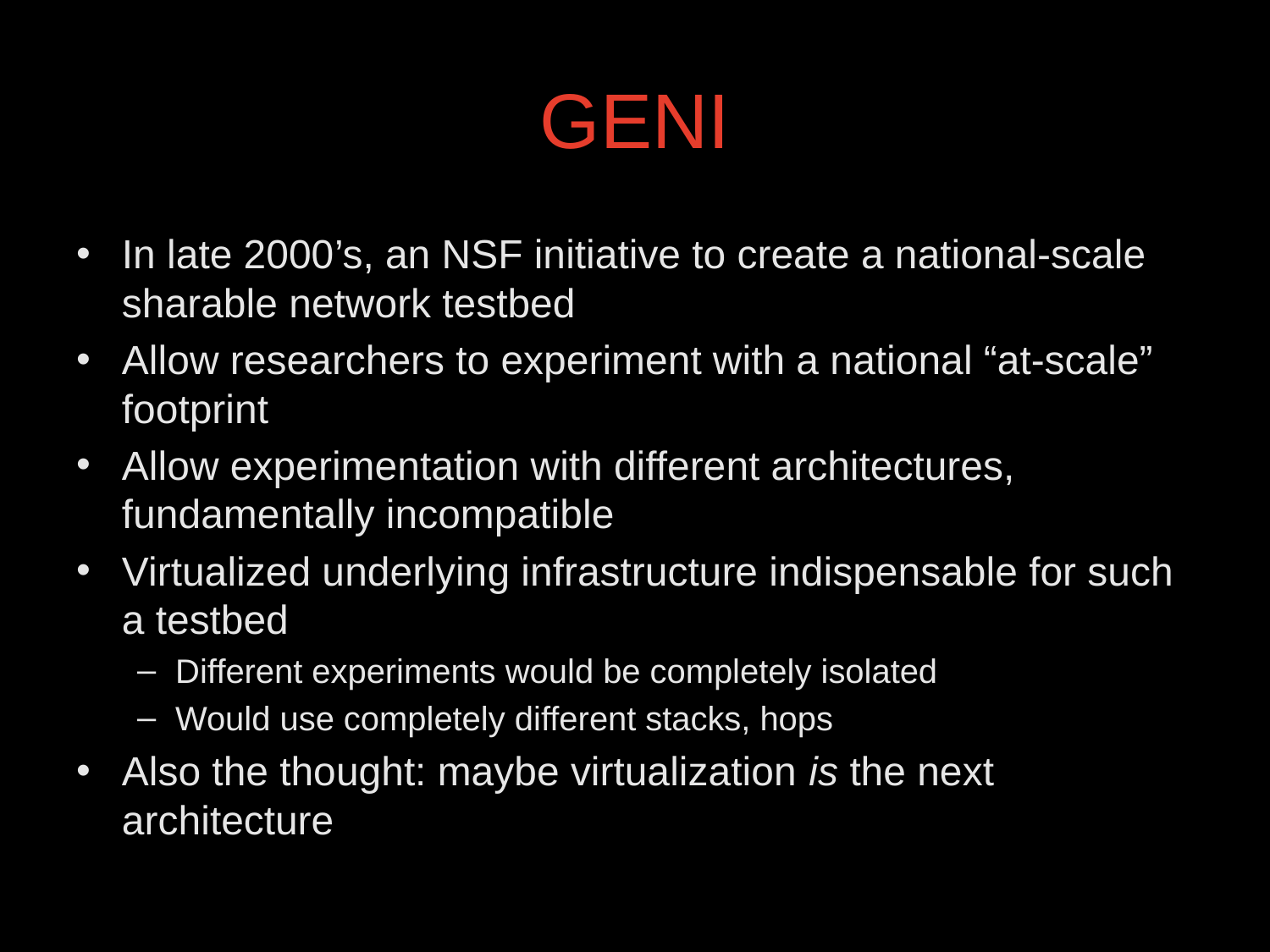

# GENI
In late 2000’s, an NSF initiative to create a national-scale sharable network testbed
Allow researchers to experiment with a national “at-scale” footprint
Allow experimentation with different architectures, fundamentally incompatible
Virtualized underlying infrastructure indispensable for such a testbed
Different experiments would be completely isolated
Would use completely different stacks, hops
Also the thought: maybe virtualization is the next architecture